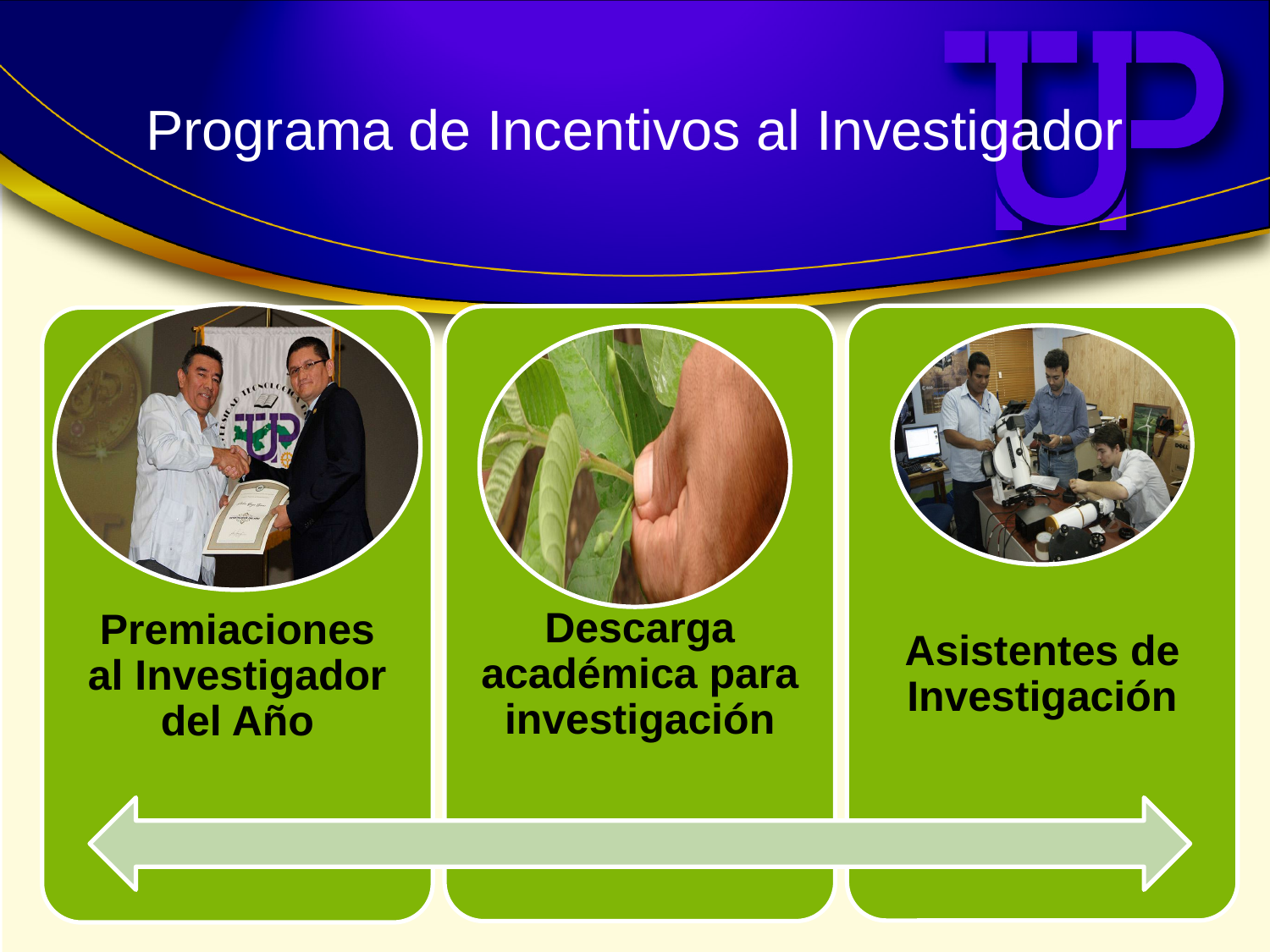

# Programa de Incentivos al Investigador
Premiaciones al Investigador del Año
Descarga académica para investigación
Asistentes de Investigación